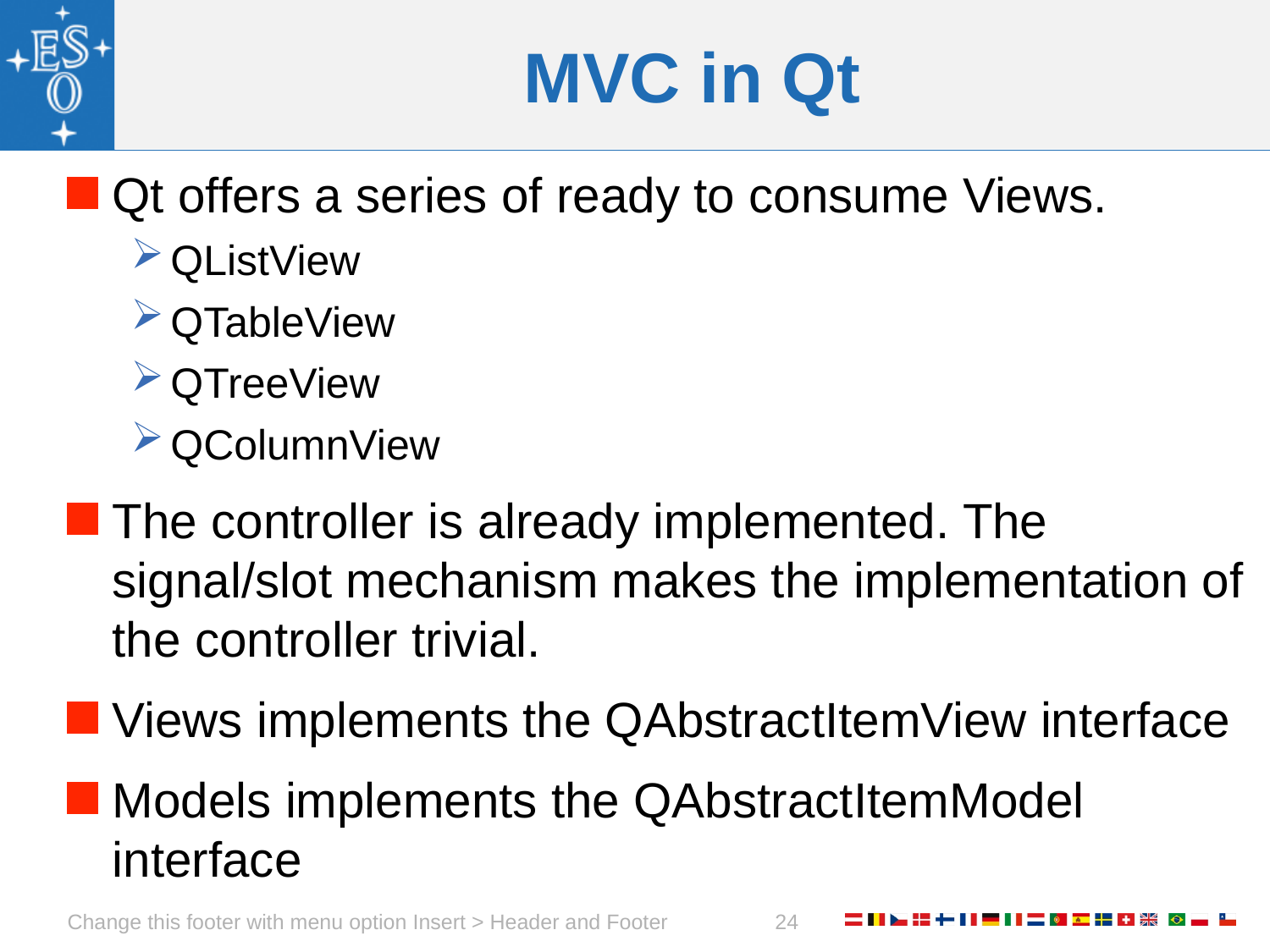

# MVC in Qt
Qt offers a series of ready to consume Views.
QListView
QTableView
QTreeView
QColumnView
The controller is already implemented. The signal/slot mechanism makes the implementation of the controller trivial.
Views implements the QAbstractItemView interface
Models implements the QAbstractItemModel interface

Change this footer with menu option Insert > Header and Footer
24